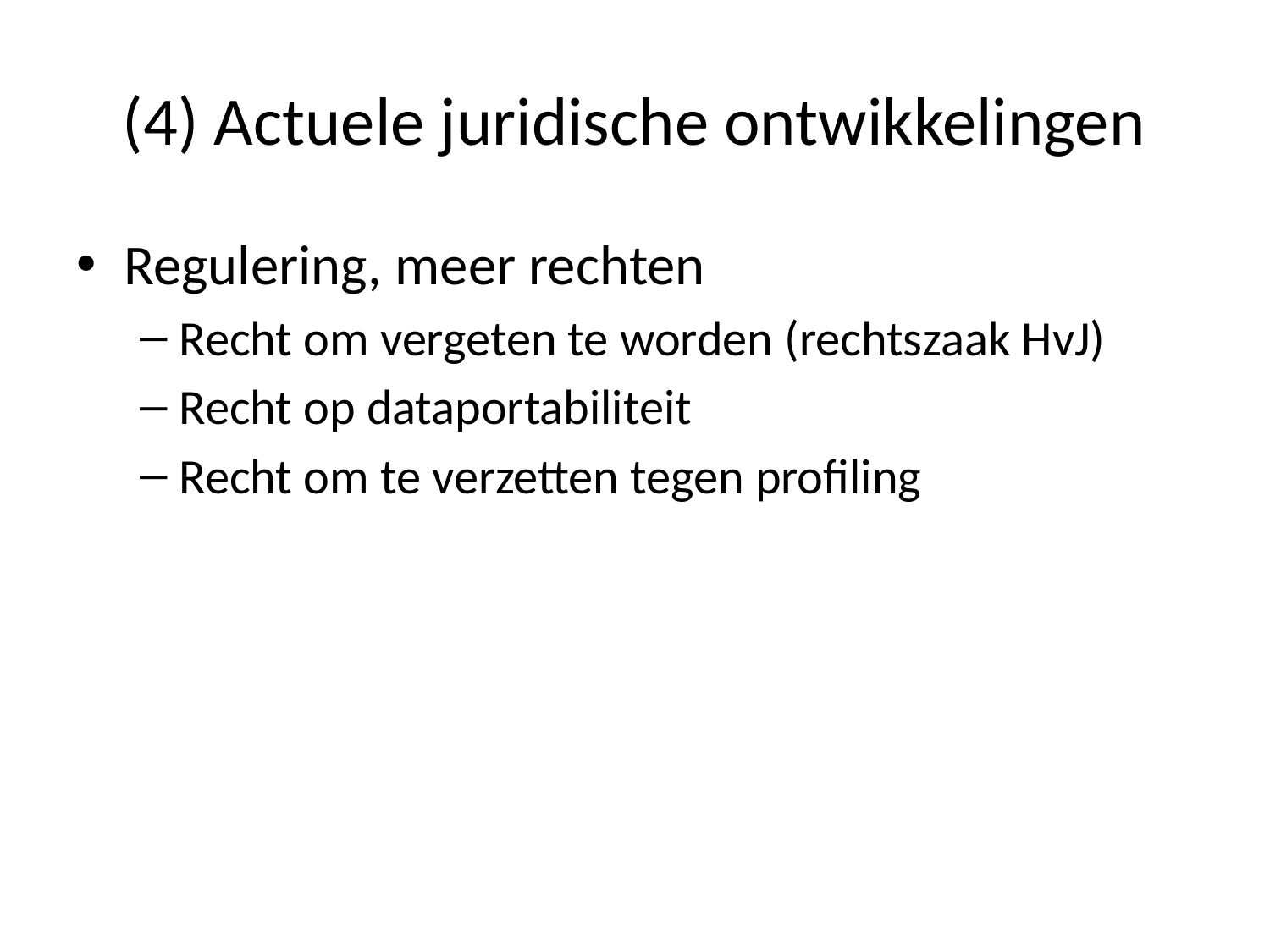

# (4) Actuele juridische ontwikkelingen
Regulering, meer rechten
Recht om vergeten te worden (rechtszaak HvJ)
Recht op dataportabiliteit
Recht om te verzetten tegen profiling